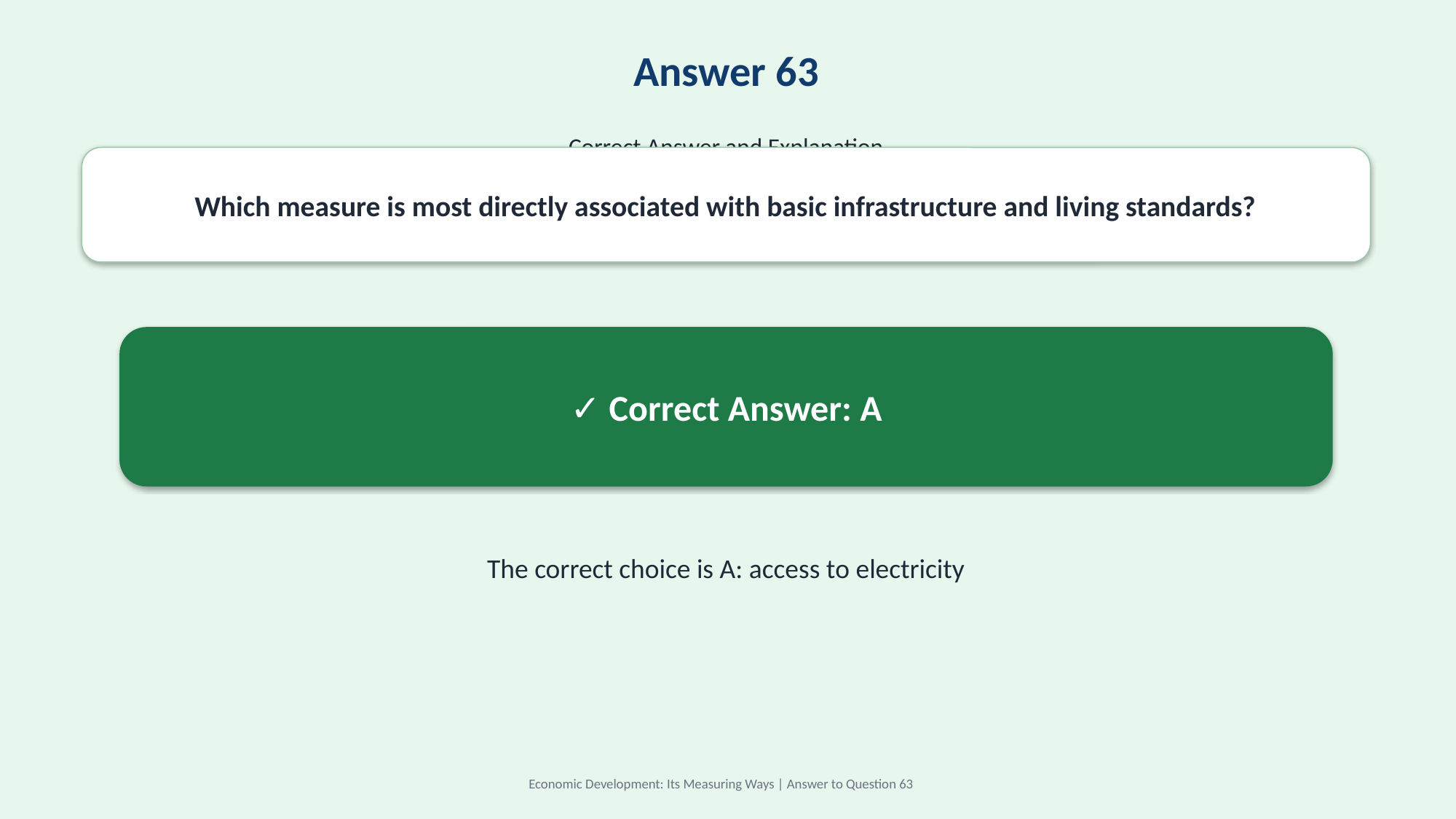

Answer 63
Correct Answer and Explanation
Which measure is most directly associated with basic infrastructure and living standards?
✓ Correct Answer: A
The correct choice is A: access to electricity
Economic Development: Its Measuring Ways | Answer to Question 63